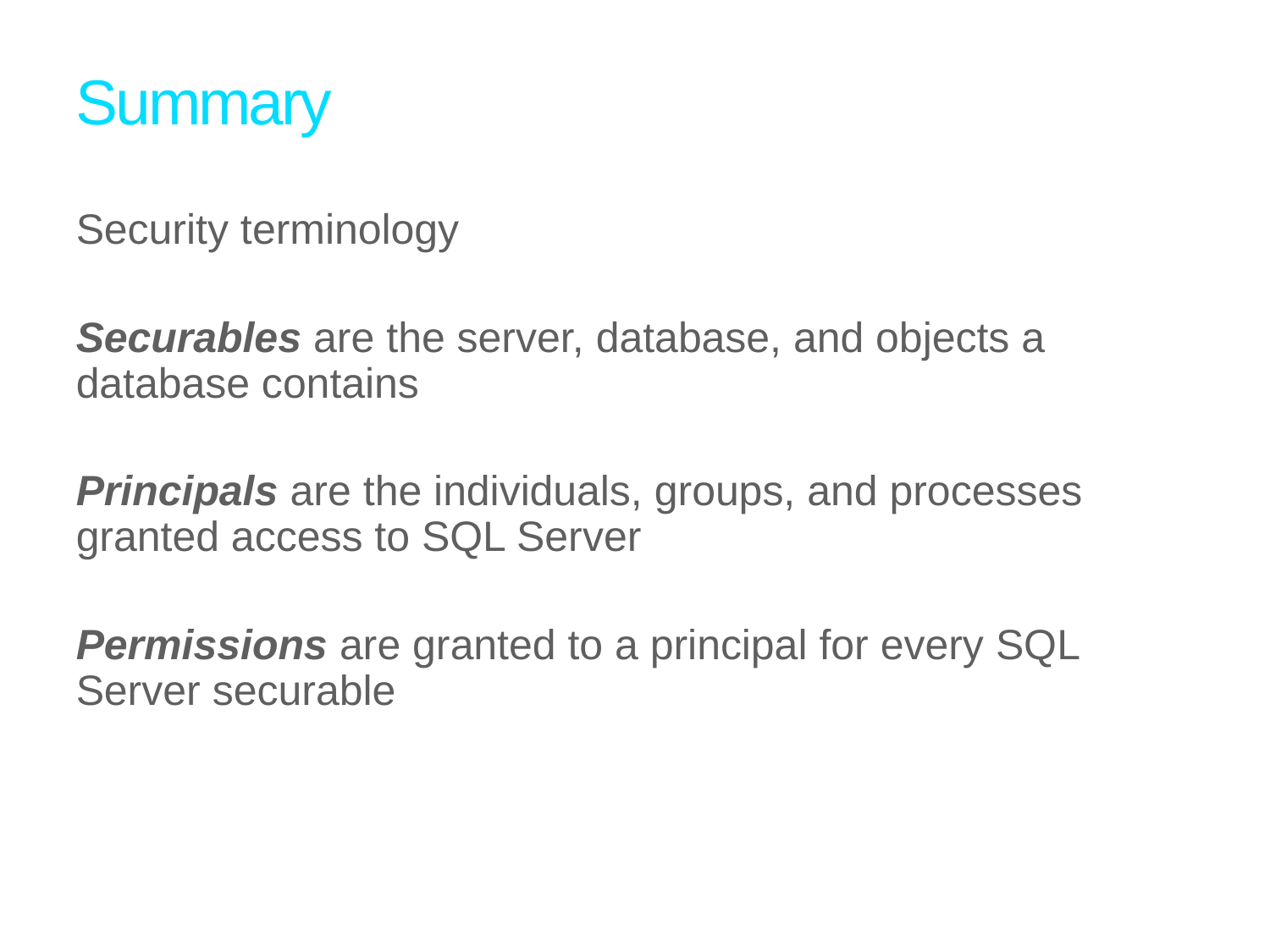

# Summary
Security terminology

Securables are the server, database, and objects a database contains

Principals are the individuals, groups, and processes granted access to SQL Server

Permissions are granted to a principal for every SQL Server securable